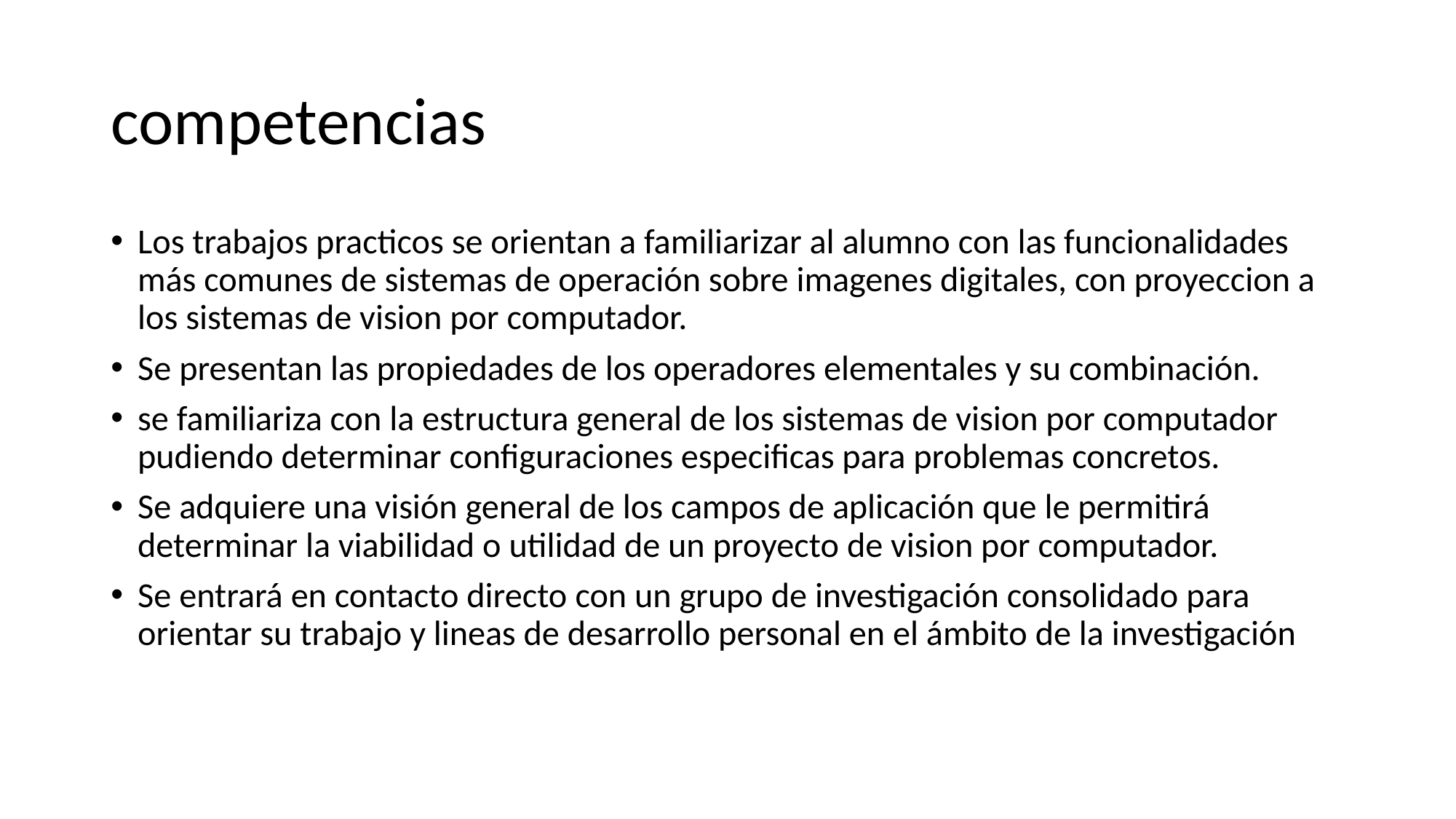

# competencias
Los trabajos practicos se orientan a familiarizar al alumno con las funcionalidades más comunes de sistemas de operación sobre imagenes digitales, con proyeccion a los sistemas de vision por computador.
Se presentan las propiedades de los operadores elementales y su combinación.
se familiariza con la estructura general de los sistemas de vision por computador pudiendo determinar configuraciones especificas para problemas concretos.
Se adquiere una visión general de los campos de aplicación que le permitirá determinar la viabilidad o utilidad de un proyecto de vision por computador.
Se entrará en contacto directo con un grupo de investigación consolidado para orientar su trabajo y lineas de desarrollo personal en el ámbito de la investigación